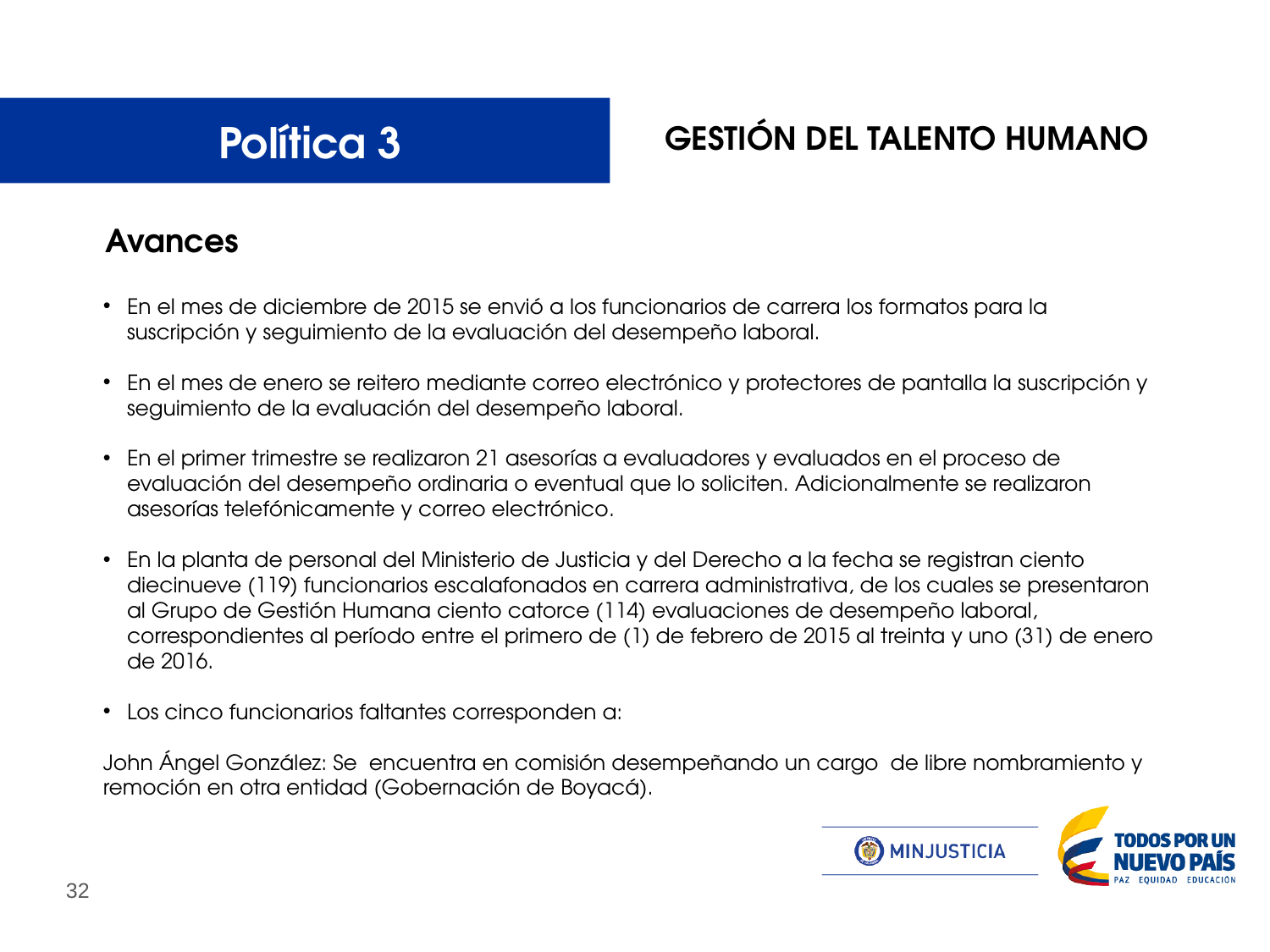

# Política 3
GESTIÓN DEL TALENTO HUMANO
Política 3
Avances
En el mes de diciembre de 2015 se envió a los funcionarios de carrera los formatos para la suscripción y seguimiento de la evaluación del desempeño laboral.

En el mes de enero se reitero mediante correo electrónico y protectores de pantalla la suscripción y seguimiento de la evaluación del desempeño laboral.

En el primer trimestre se realizaron 21 asesorías a evaluadores y evaluados en el proceso de evaluación del desempeño ordinaria o eventual que lo soliciten. Adicionalmente se realizaron asesorías telefónicamente y correo electrónico.

En la planta de personal del Ministerio de Justicia y del Derecho a la fecha se registran ciento diecinueve (119) funcionarios escalafonados en carrera administrativa, de los cuales se presentaron al Grupo de Gestión Humana ciento catorce (114) evaluaciones de desempeño laboral, correspondientes al período entre el primero de (1) de febrero de 2015 al treinta y uno (31) de enero de 2016.

Los cinco funcionarios faltantes corresponden a:

John Ángel González: Se  encuentra en comisión desempeñando un cargo  de libre nombramiento y remoción en otra entidad (Gobernación de Boyacá).